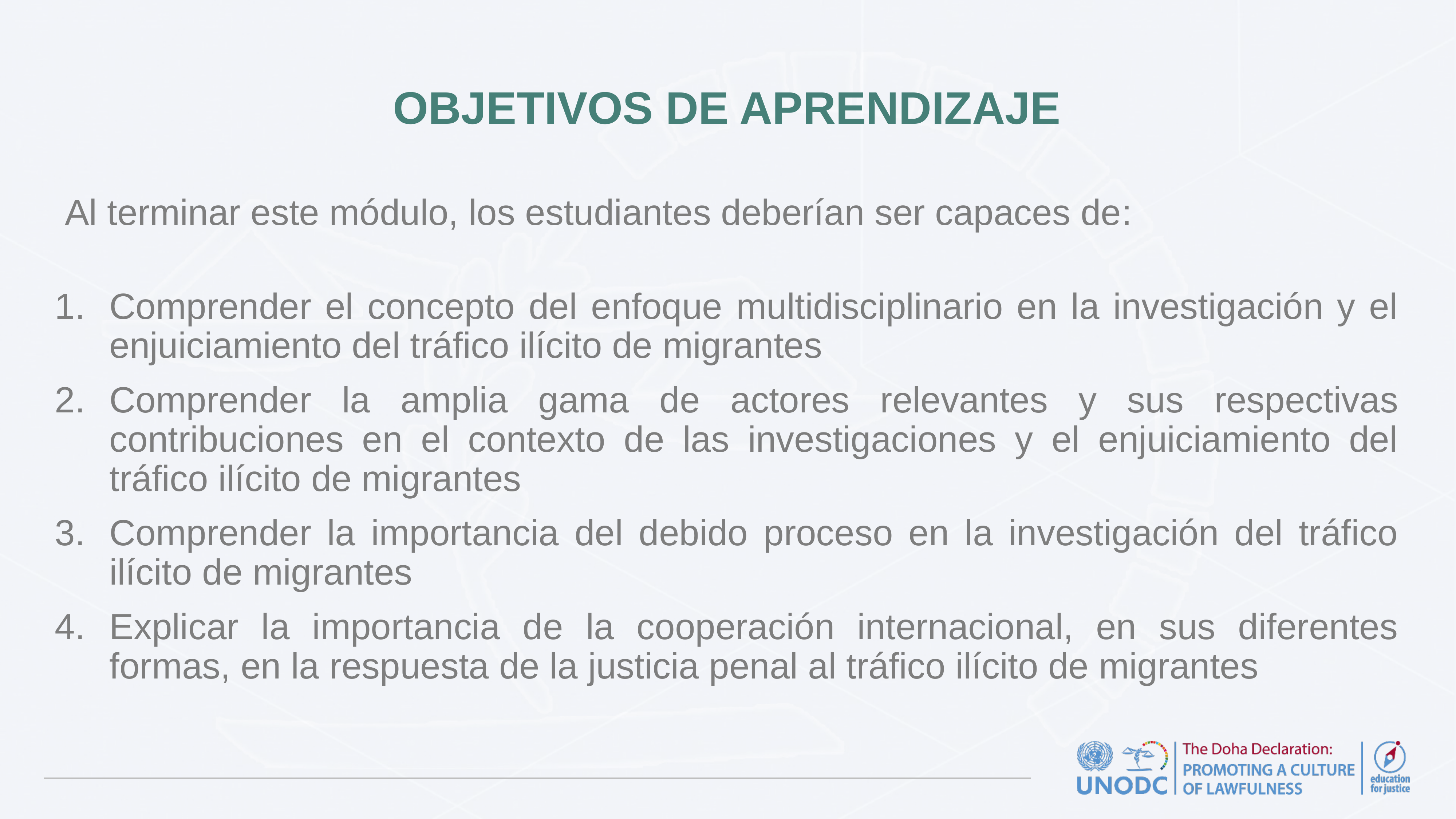

# OBJETIVOS DE APRENDIZAJE
 Al terminar este módulo, los estudiantes deberían ser capaces de:

Comprender el concepto del enfoque multidisciplinario en la investigación y el enjuiciamiento del tráfico ilícito de migrantes
Comprender la amplia gama de actores relevantes y sus respectivas contribuciones en el contexto de las investigaciones y el enjuiciamiento del tráfico ilícito de migrantes
Comprender la importancia del debido proceso en la investigación del tráfico ilícito de migrantes
Explicar la importancia de la cooperación internacional, en sus diferentes formas, en la respuesta de la justicia penal al tráfico ilícito de migrantes